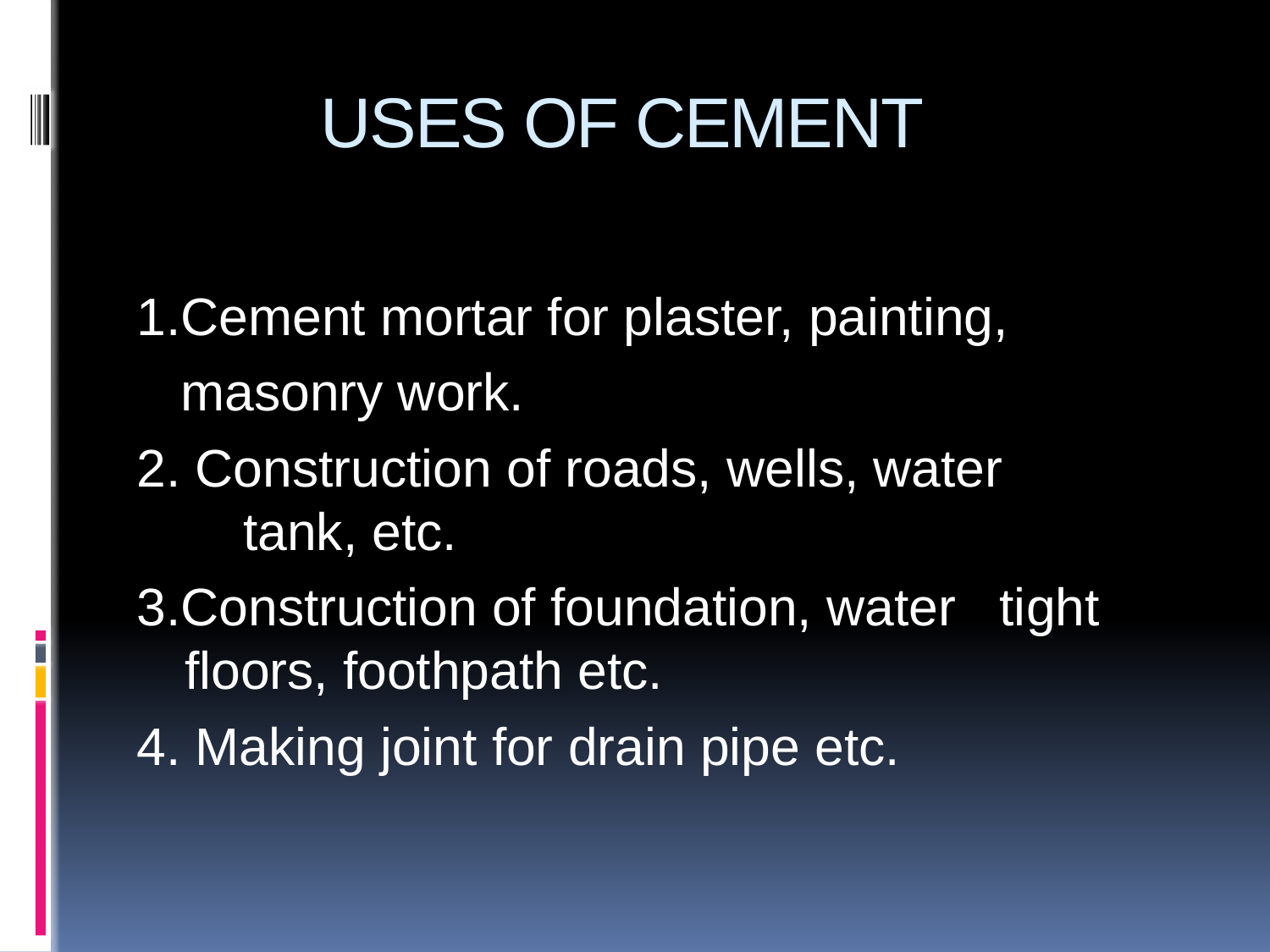

# USES OF CEMENT
1.Cement mortar for plaster, painting,
   masonry work.
2. Construction of roads, wells, water                 tank, etc.
3.Construction of foundation, water   tight floors, foothpath etc.
4. Making joint for drain pipe etc.